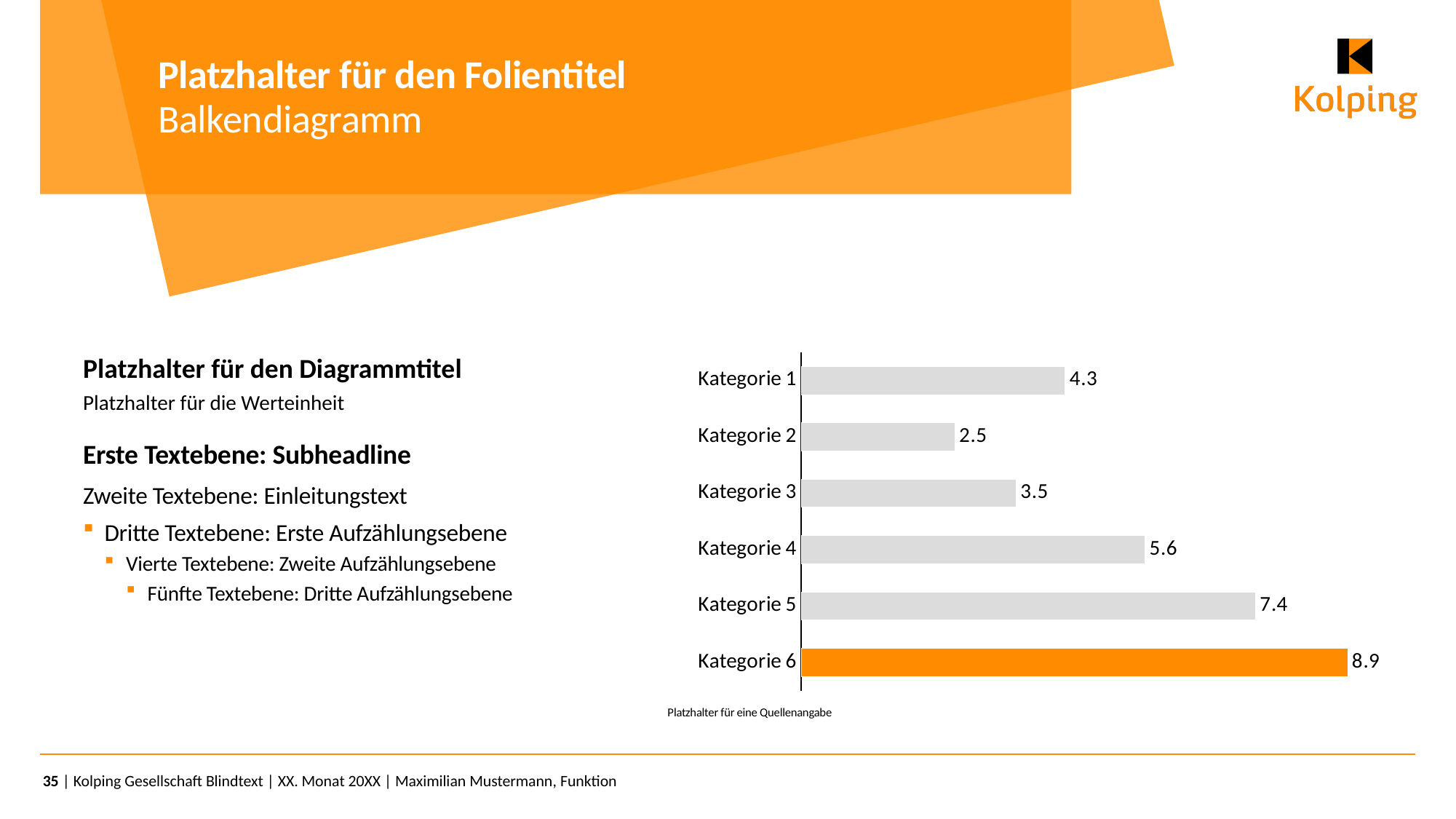

# Platzhalter für den Folientitel Balkendiagramm

### Chart

| Category | Spalte1 |
|---|---|
| Kategorie 1 | 4.3 |
| Kategorie 2 | 2.5 |
| Kategorie 3 | 3.5 |
| Kategorie 4 | 5.6 |
| Kategorie 5 | 7.4 |
| Kategorie 6 | 8.9 |
Platzhalter für den Diagrammtitel
Platzhalter für die Werteinheit
Erste Textebene: Subheadline
Zweite Textebene: Einleitungstext
Dritte Textebene: Erste Aufzählungsebene
Vierte Textebene: Zweite Aufzählungsebene
Fünfte Textebene: Dritte Aufzählungsebene
Platzhalter für eine Quellenangabe
35
| Kolping Gesellschaft Blindtext | XX. Monat 20XX | Maximilian Mustermann, Funktion